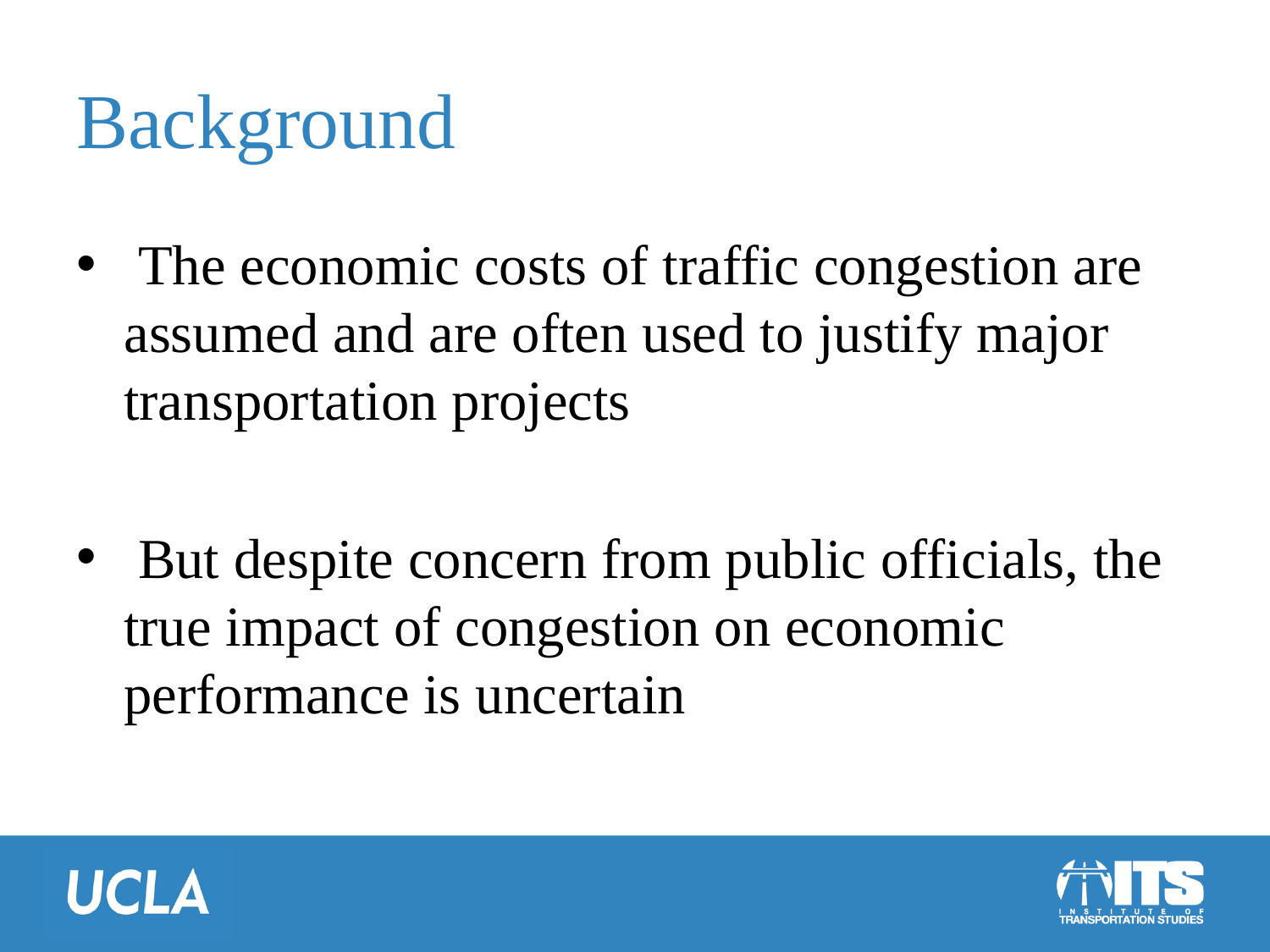

# Background
 The economic costs of traffic congestion are assumed and are often used to justify major transportation projects

 But despite concern from public officials, the true impact of congestion on economic performance is uncertain